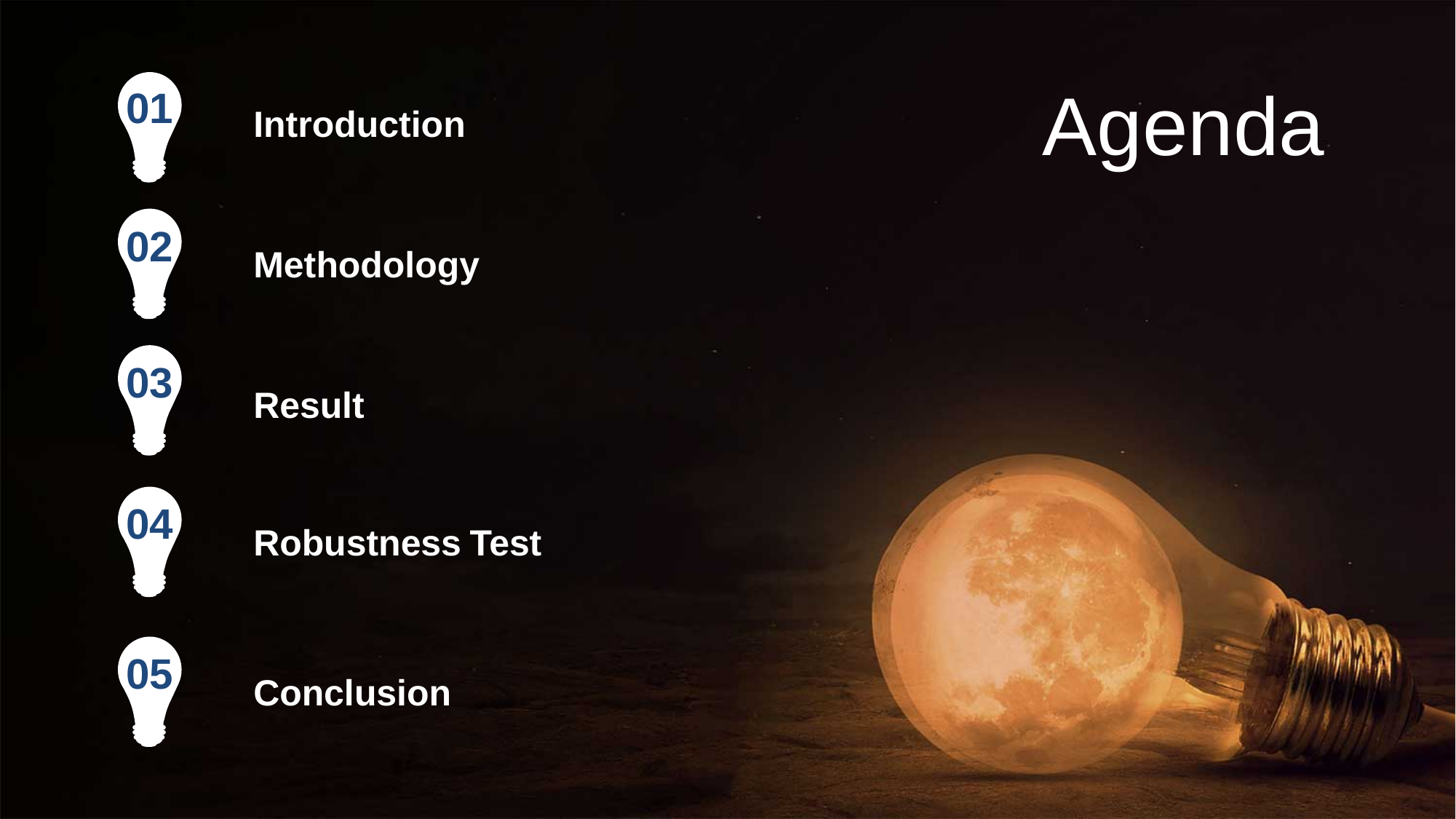

Agenda

01
Introduction
02
Methodology
03
Result
04
Robustness Test

05
Conclusion